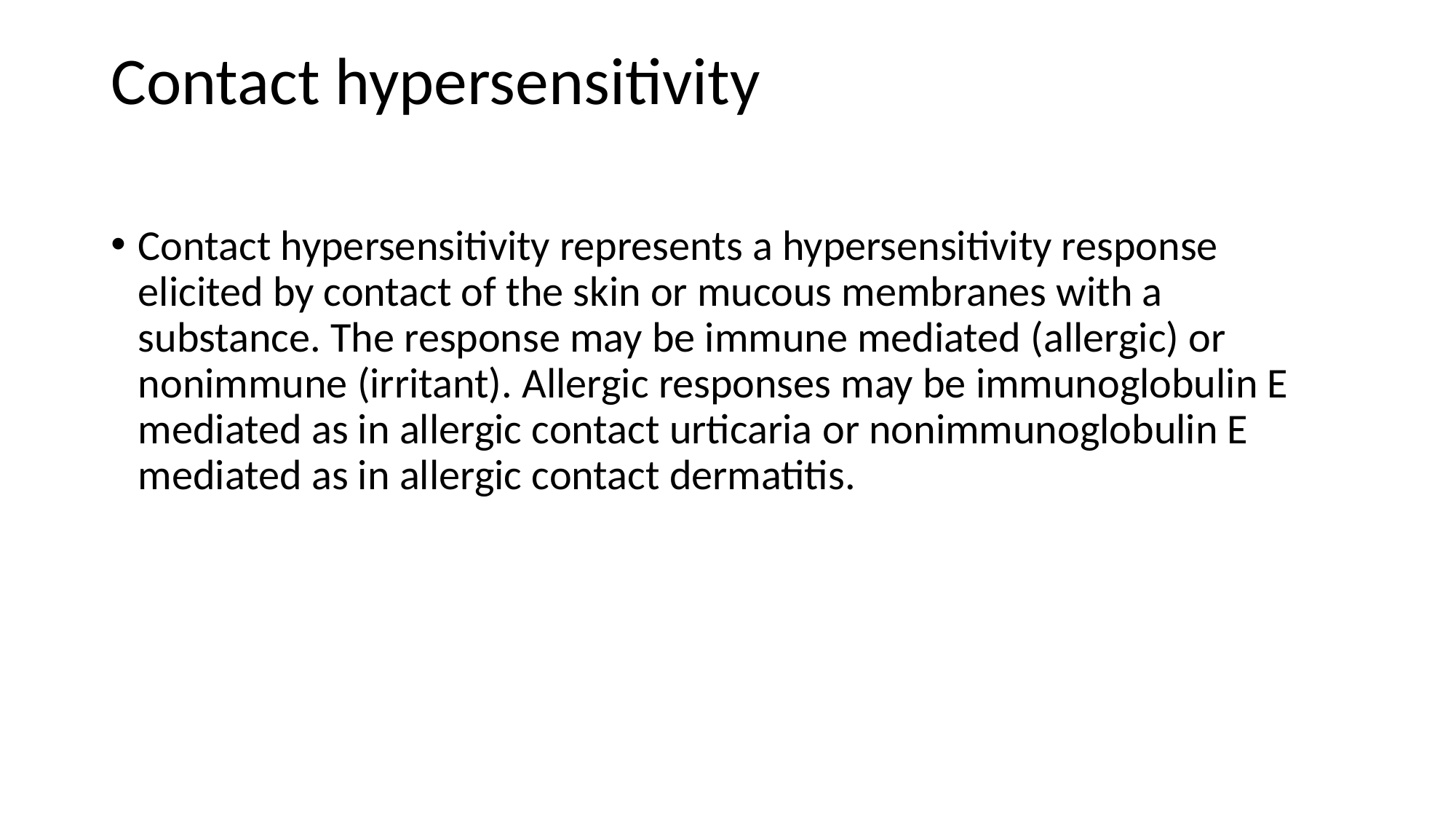

# Contact hypersensitivity
Contact hypersensitivity represents a hypersensitivity response elicited by contact of the skin or mucous membranes with a substance. The response may be immune mediated (allergic) or nonimmune (irritant). Allergic responses may be immunoglobulin E mediated as in allergic contact urticaria or nonimmunoglobulin E mediated as in allergic contact dermatitis.